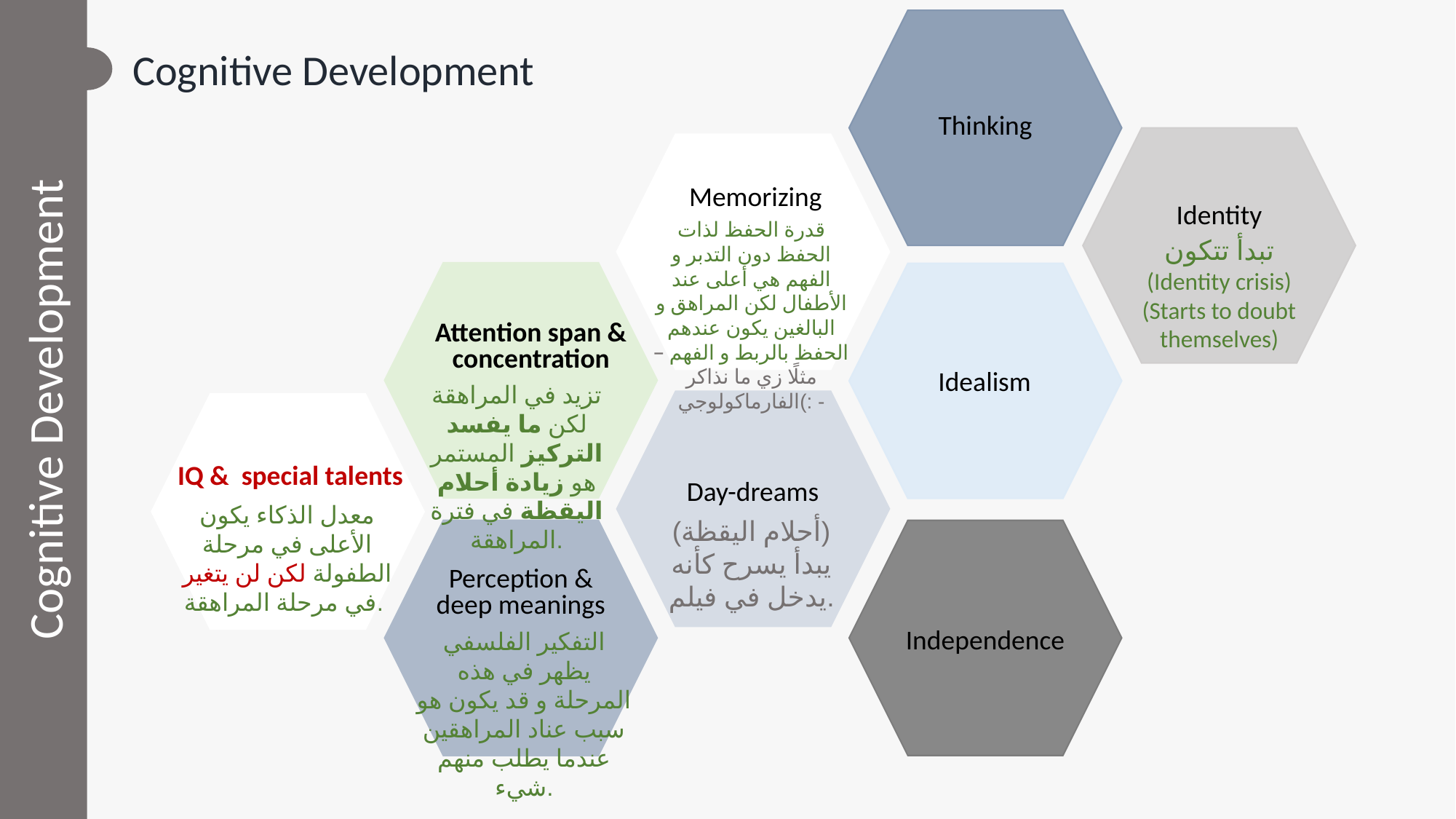

Cognitive Development

Cognitive Development
Thinking

Memorizing
Identity
قدرة الحفظ لذات الحفظ دون التدبر و الفهم هي أعلى عند الأطفال لكن المراهق و البالغين يكون عندهم الحفظ بالربط و الفهم –مثلًا زي ما نذاكر الفارماكولوجي(: -
تبدأ تتكون
(Identity crisis)
(Starts to doubt themselves)

Attention span & concentration
Idealism
تزيد في المراهقة لكن ما يفسد التركيز المستمر هو زيادة أحلام اليقظة في فترة المراهقة.
IQ &  special talents
Day-dreams
معدل الذكاء يكون الأعلى في مرحلة الطفولة لكن لن يتغير في مرحلة المراهقة.
(أحلام اليقظة)
يبدأ يسرح كأنه يدخل في فيلم.
Perception & deep meanings
Independence
التفكير الفلسفي يظهر في هذه المرحلة و قد يكون هو سبب عناد المراهقين عندما يطلب منهم شيء.